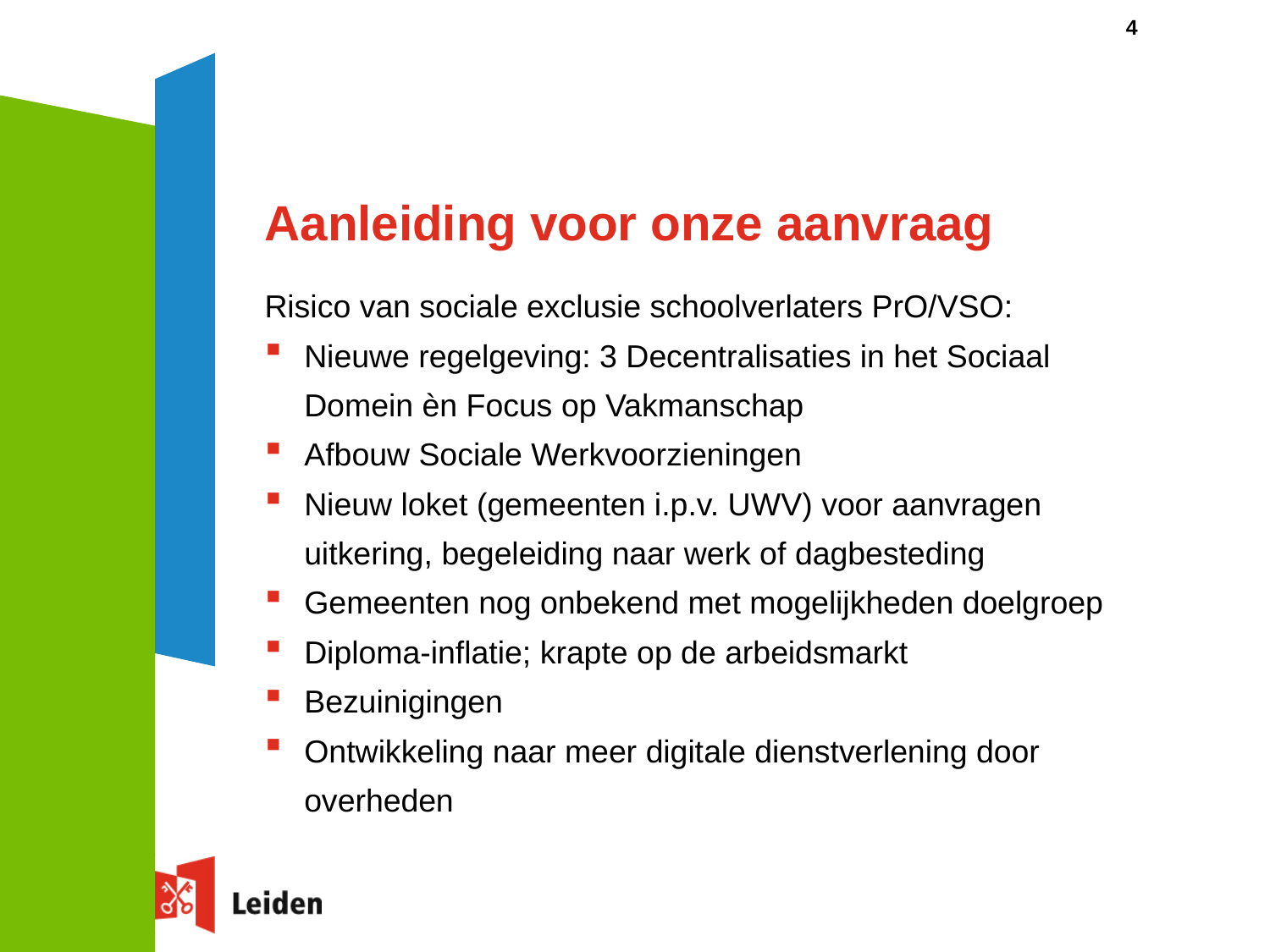

4
# Aanleiding voor onze aanvraag
Risico van sociale exclusie schoolverlaters PrO/VSO:
Nieuwe regelgeving: 3 Decentralisaties in het Sociaal Domein èn Focus op Vakmanschap
Afbouw Sociale Werkvoorzieningen
Nieuw loket (gemeenten i.p.v. UWV) voor aanvragen uitkering, begeleiding naar werk of dagbesteding
Gemeenten nog onbekend met mogelijkheden doelgroep
Diploma-inflatie; krapte op de arbeidsmarkt
Bezuinigingen
Ontwikkeling naar meer digitale dienstverlening door overheden